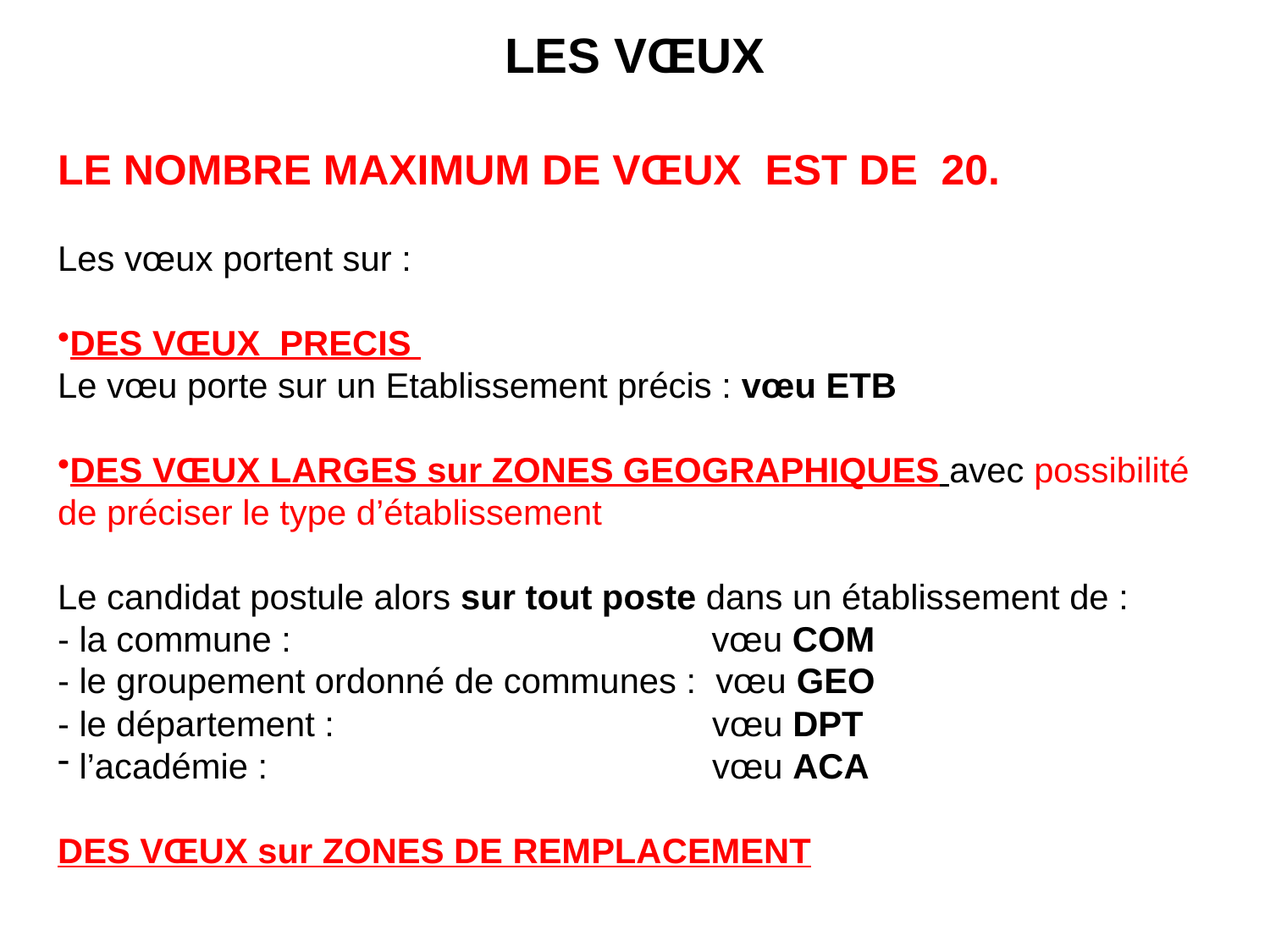

LES VŒUX

LE NOMBRE MAXIMUM DE VŒUX  EST DE  20.

Les vœux portent sur :

DES VŒUX  PRECIS
Le vœu porte sur un Etablissement précis : vœu ETB

DES VŒUX LARGES sur ZONES GEOGRAPHIQUES avec possibilité de préciser le type d’établissement

Le candidat postule alors sur tout poste dans un établissement de :
- la commune :			               vœu COM
- le groupement ordonné de communes :  vœu GEO
- le département :			  vœu DPT
 l’académie :	 			  vœu ACA

DES VŒUX sur ZONES DE REMPLACEMENT